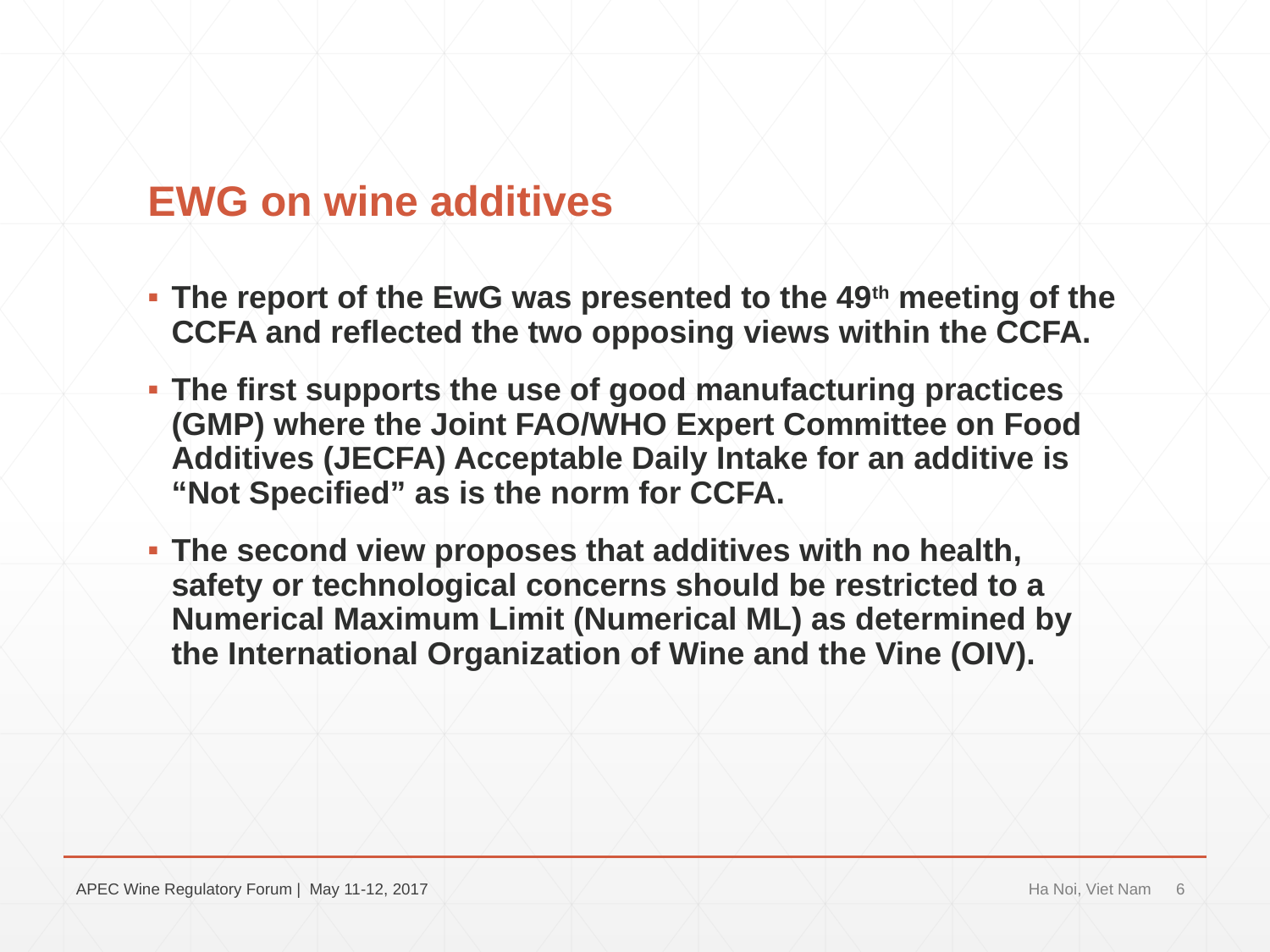

# EWG on wine additives
The report of the EwG was presented to the 49th meeting of the CCFA and reflected the two opposing views within the CCFA.
The first supports the use of good manufacturing practices (GMP) where the Joint FAO/WHO Expert Committee on Food Additives (JECFA) Acceptable Daily Intake for an additive is “Not Specified” as is the norm for CCFA.
The second view proposes that additives with no health, safety or technological concerns should be restricted to a Numerical Maximum Limit (Numerical ML) as determined by the International Organization of Wine and the Vine (OIV).

APEC Wine Regulatory Forum |  May 11-12, 2017
Ha Noi, Viet Nam
6